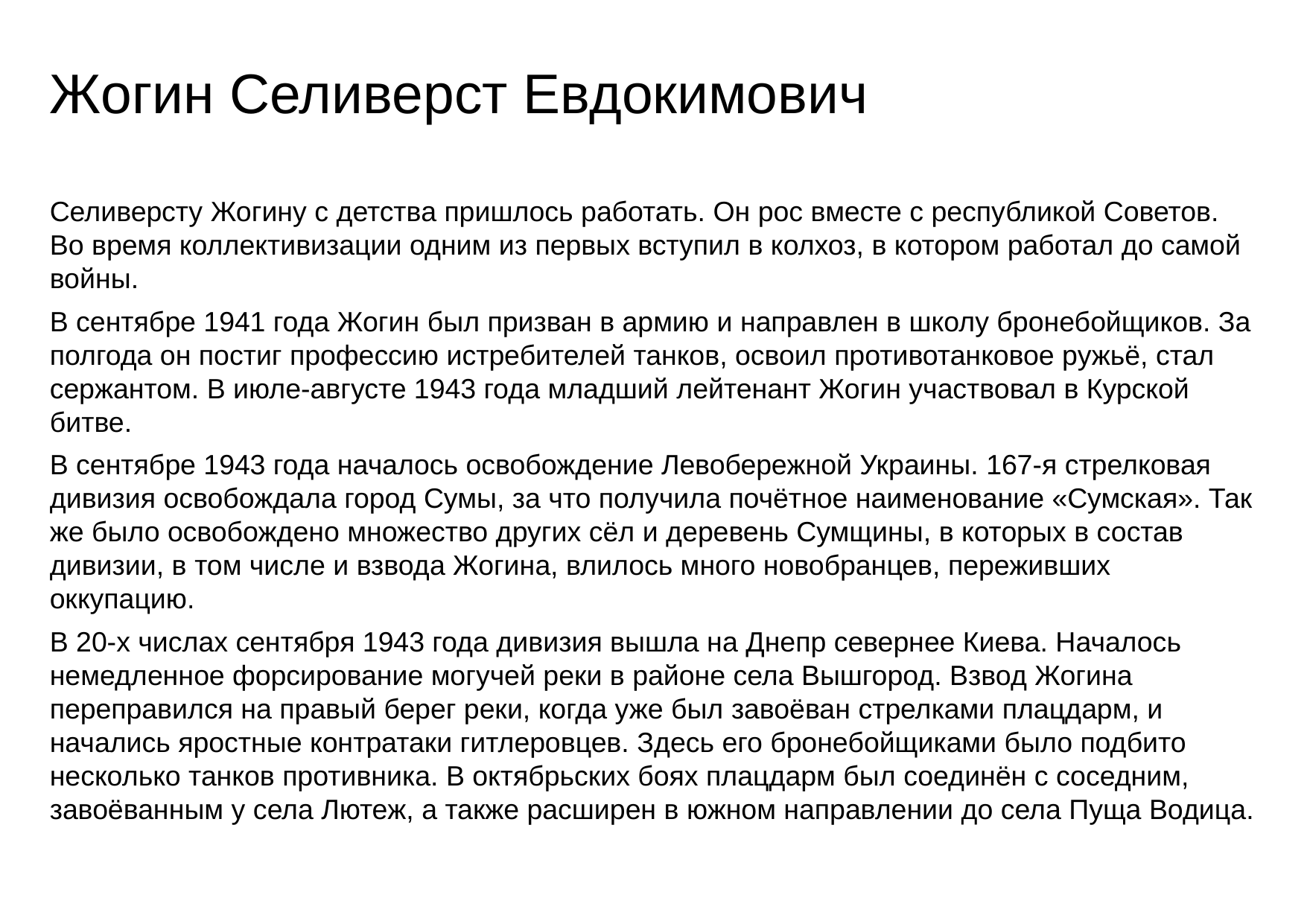

Жогин Селиверст Евдокимович
Селиверсту Жогину с детства пришлось работать. Он рос вместе с республикой Советов. Во время коллективизации одним из первых вступил в колхоз, в котором работал до самой войны.
В сентябре 1941 года Жогин был призван в армию и направлен в школу бронебойщиков. За полгода он постиг профессию истребителей танков, освоил противотанковое ружьё, стал сержантом. В июле-августе 1943 года младший лейтенант Жогин участвовал в Курской битве.
В сентябре 1943 года началось освобождение Левобережной Украины. 167-я стрелковая дивизия освобождала город Сумы, за что получила почётное наименование «Сумская». Так же было освобождено множество других сёл и деревень Сумщины, в которых в состав дивизии, в том числе и взвода Жогина, влилось много новобранцев, переживших оккупацию.
В 20-х числах сентября 1943 года дивизия вышла на Днепр севернее Киева. Началось немедленное форсирование могучей реки в районе села Вышгород. Взвод Жогина переправился на правый берег реки, когда уже был завоёван стрелками плацдарм, и начались яростные контратаки гитлеровцев. Здесь его бронебойщиками было подбито несколько танков противника. В октябрьских боях плацдарм был соединён с соседним, завоёванным у села Лютеж, а также расширен в южном направлении до села Пуща Водица.